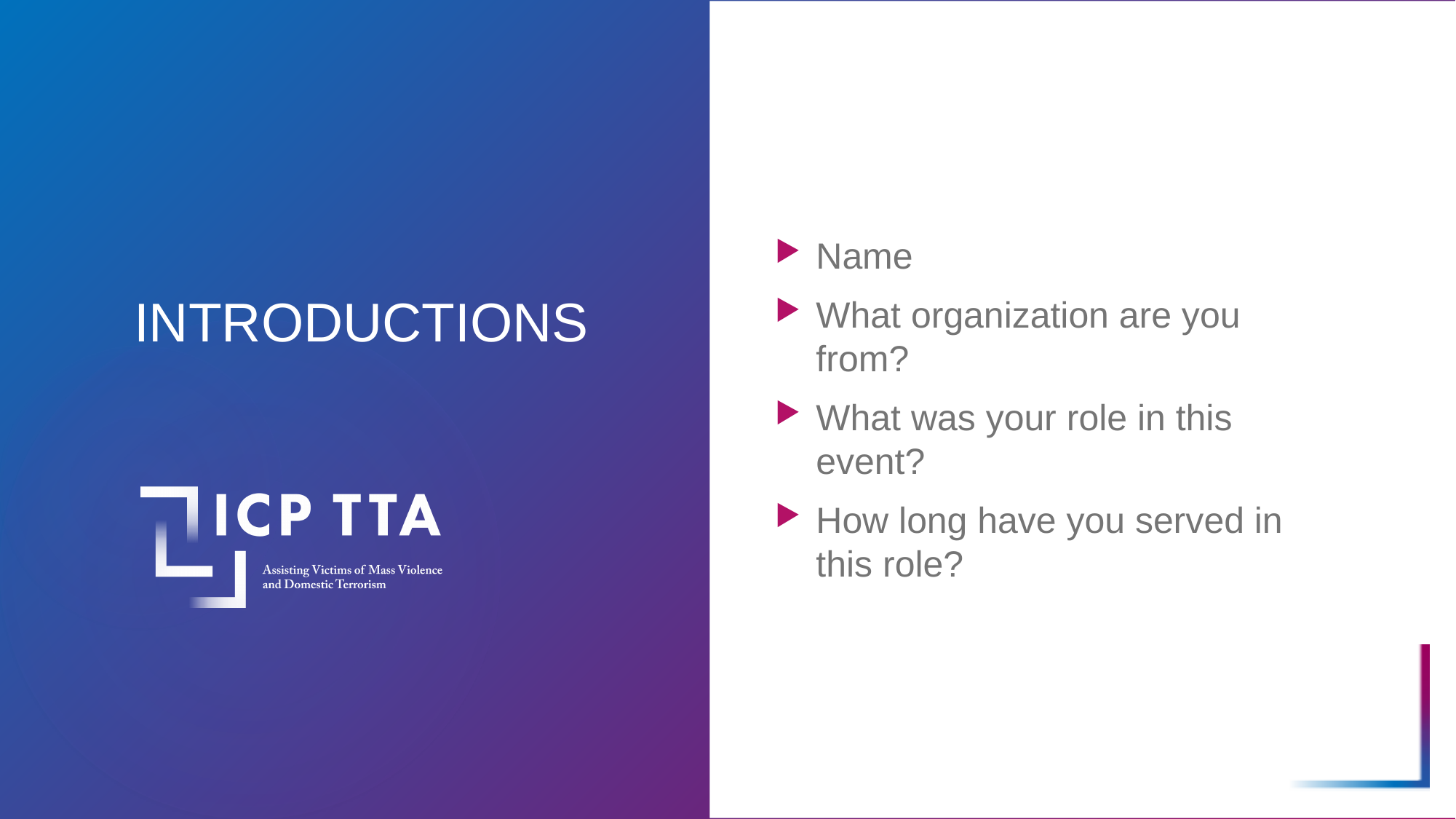

Name
What organization are you from?
What was your role in this event?
How long have you served in this role?
# INTRODUCTIONS